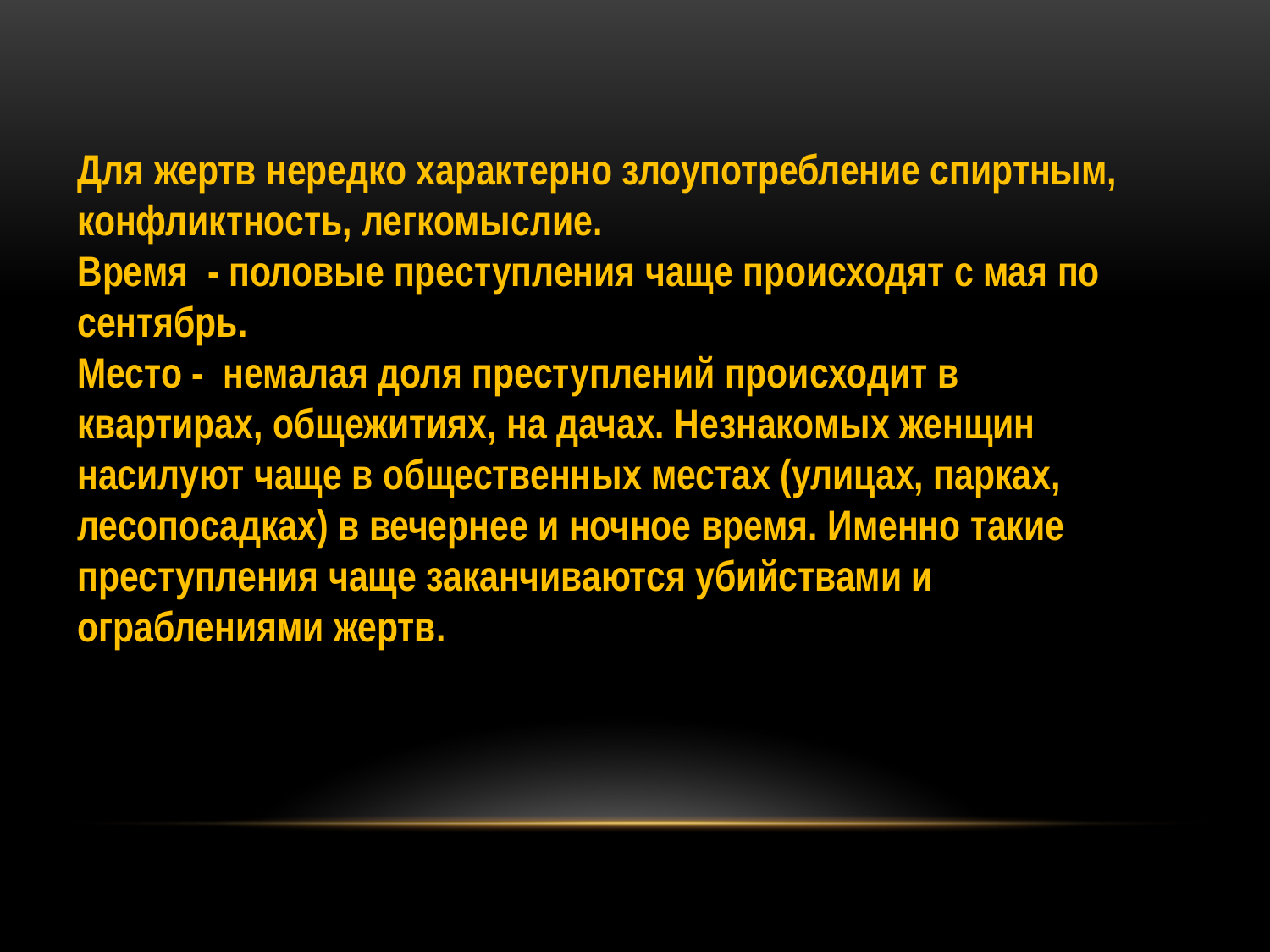

Для жертв нередко характерно злоупотребление спиртным, конфликтность, легкомыслие.
Время  - половые преступления чаще происходят с мая по сентябрь.
Место -  немалая доля преступлений происходит в квартирах, общежитиях, на дачах. Незнакомых женщин насилуют чаще в общественных местах (улицах, парках, лесопосадках) в вечернее и ночное время. Именно такие преступления чаще заканчиваются убийствами и ограблениями жертв.